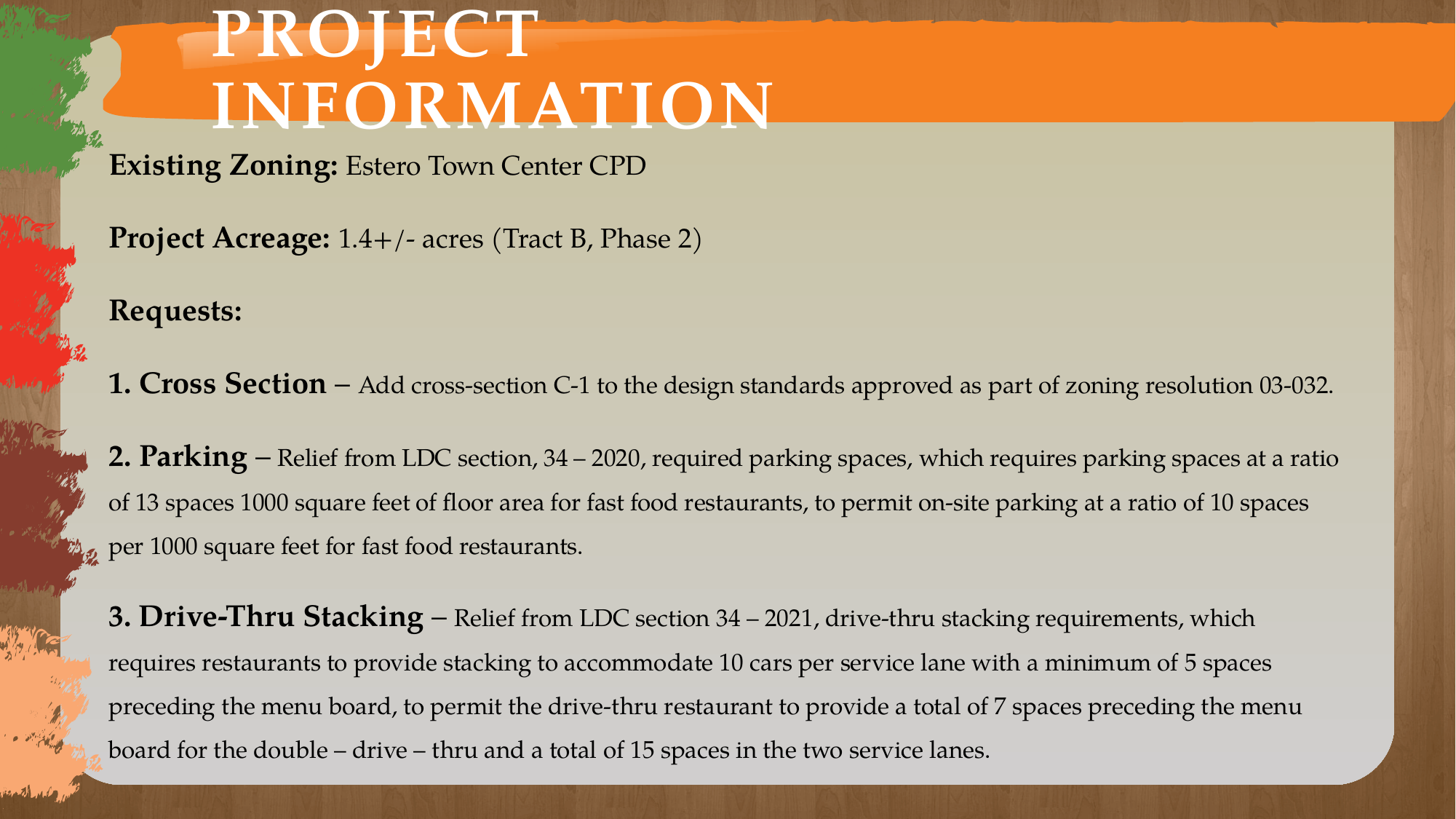

# Project Information
Existing Zoning: Estero Town Center CPD
Project Acreage: 1.4+/- acres (Tract B, Phase 2)
Requests:
1. Cross Section – Add cross-section C-1 to the design standards approved as part of zoning resolution 03-032.
2. Parking – Relief from LDC section, 34 – 2020, required parking spaces, which requires parking spaces at a ratio of 13 spaces 1000 square feet of floor area for fast food restaurants, to permit on-site parking at a ratio of 10 spaces per 1000 square feet for fast food restaurants.
3. Drive-Thru Stacking – Relief from LDC section 34 – 2021, drive-thru stacking requirements, which requires restaurants to provide stacking to accommodate 10 cars per service lane with a minimum of 5 spaces preceding the menu board, to permit the drive-thru restaurant to provide a total of 7 spaces preceding the menu board for the double – drive – thru and a total of 15 spaces in the two service lanes.